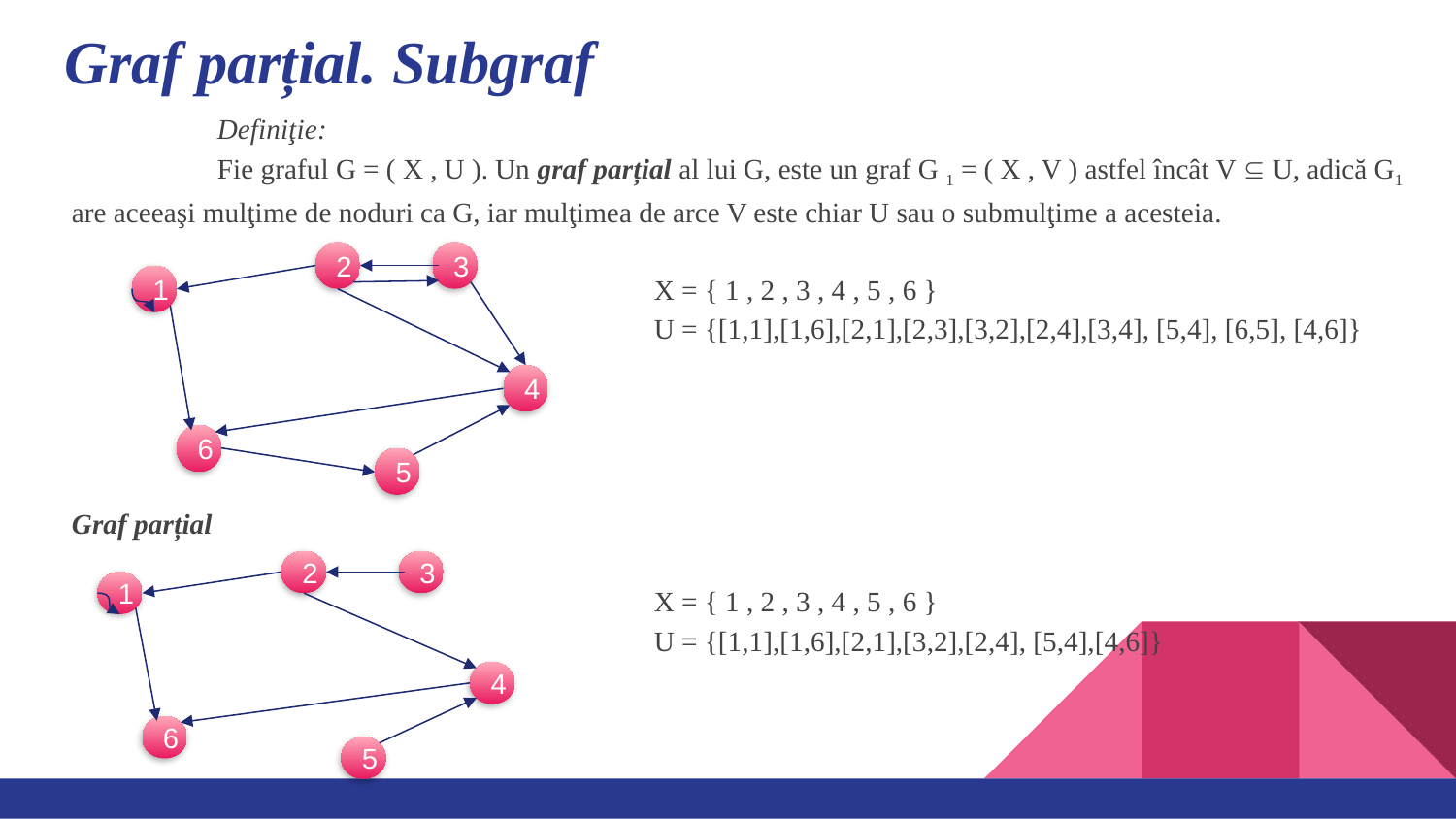

# Graf parțial. Subgraf
	Definiţie:
	Fie graful G = ( X , U ). Un graf parțial al lui G, este un graf G 1 = ( X , V ) astfel încât V ⊆ U, adică G1 are aceeaşi mulţime de noduri ca G, iar mulţimea de arce V este chiar U sau o submulţime a acesteia.

				X = { 1 , 2 , 3 , 4 , 5 , 6 }
				U = {[1,1],[1,6],[2,1],[2,3],[3,2],[2,4],[3,4], [5,4], [6,5], [4,6]}

Graf parțial

				X = { 1 , 2 , 3 , 4 , 5 , 6 }
				U = {[1,1],[1,6],[2,1],[3,2],[2,4], [5,4],[4,6]}

2
3
1
4
6
5
2
3
1
4
6
5